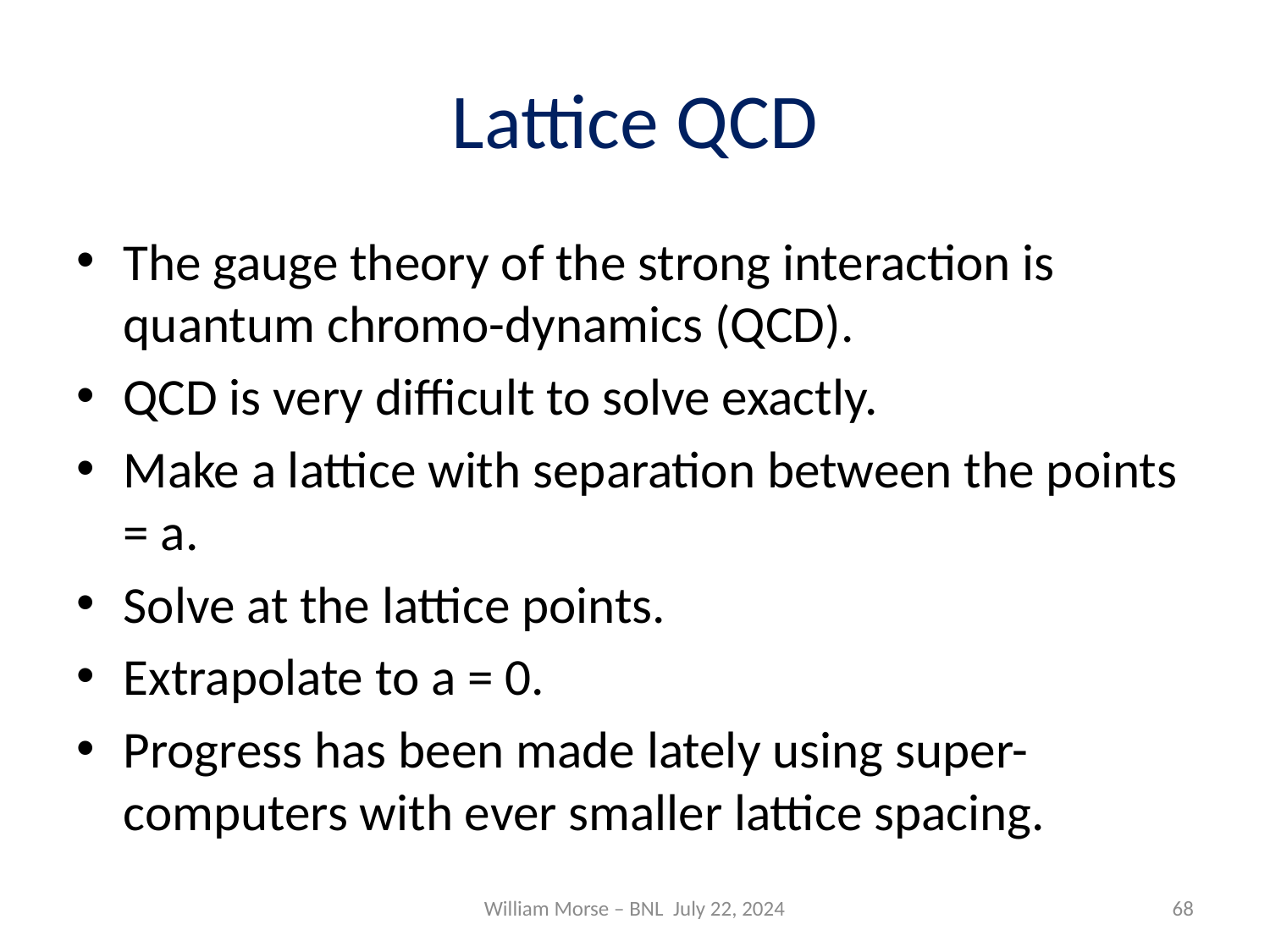

# Lattice QCD
The gauge theory of the strong interaction is quantum chromo-dynamics (QCD).
QCD is very difficult to solve exactly.
Make a lattice with separation between the points = a.
Solve at the lattice points.
Extrapolate to a = 0.
Progress has been made lately using super-computers with ever smaller lattice spacing.
William Morse – BNL  July 22, 2024
68